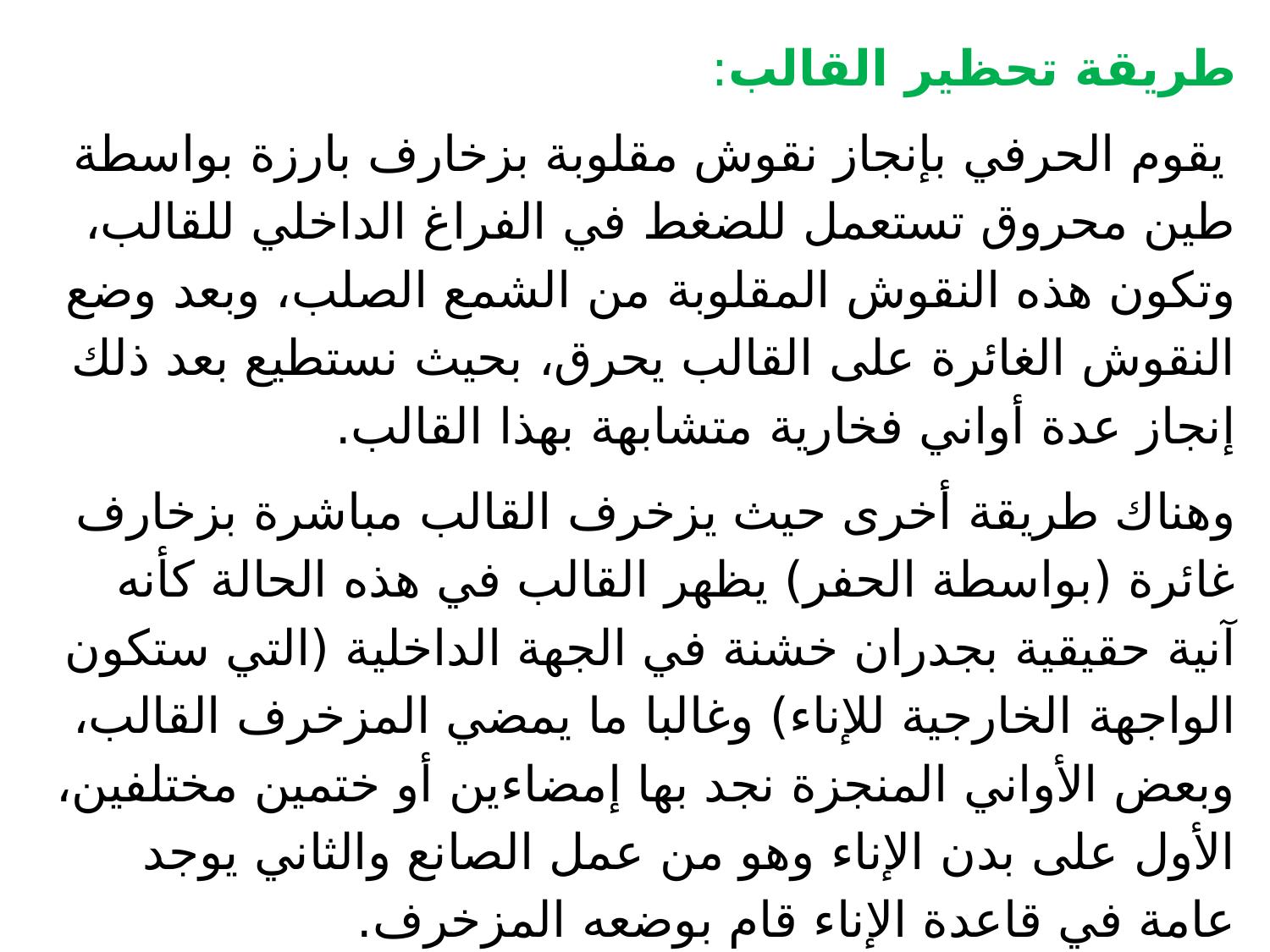

طريقة تحظير القالب:
 يقوم الحرفي بإنجاز نقوش مقلوبة بزخارف بارزة بواسطة طين محروق تستعمل للضغط في الفراغ الداخلي للقالب، وتكون هذه النقوش المقلوبة من الشمع الصلب، وبعد وضع النقوش الغائرة على القالب يحرق، بحيث نستطيع بعد ذلك إنجاز عدة أواني فخارية متشابهة بهذا القالب.
وهناك طريقة أخرى حيث يزخرف القالب مباشرة بزخارف غائرة (بواسطة الحفر) يظهر القالب في هذه الحالة كأنه آنية حقيقية بجدران خشنة في الجهة الداخلية (التي ستكون الواجهة الخارجية للإناء) وغالبا ما يمضي المزخرف القالب، وبعض الأواني المنجزة نجد بها إمضاءين أو ختمين مختلفين، الأول على بدن الإناء وهو من عمل الصانع والثاني يوجد عامة في قاعدة الإناء قام بوضعه المزخرف.